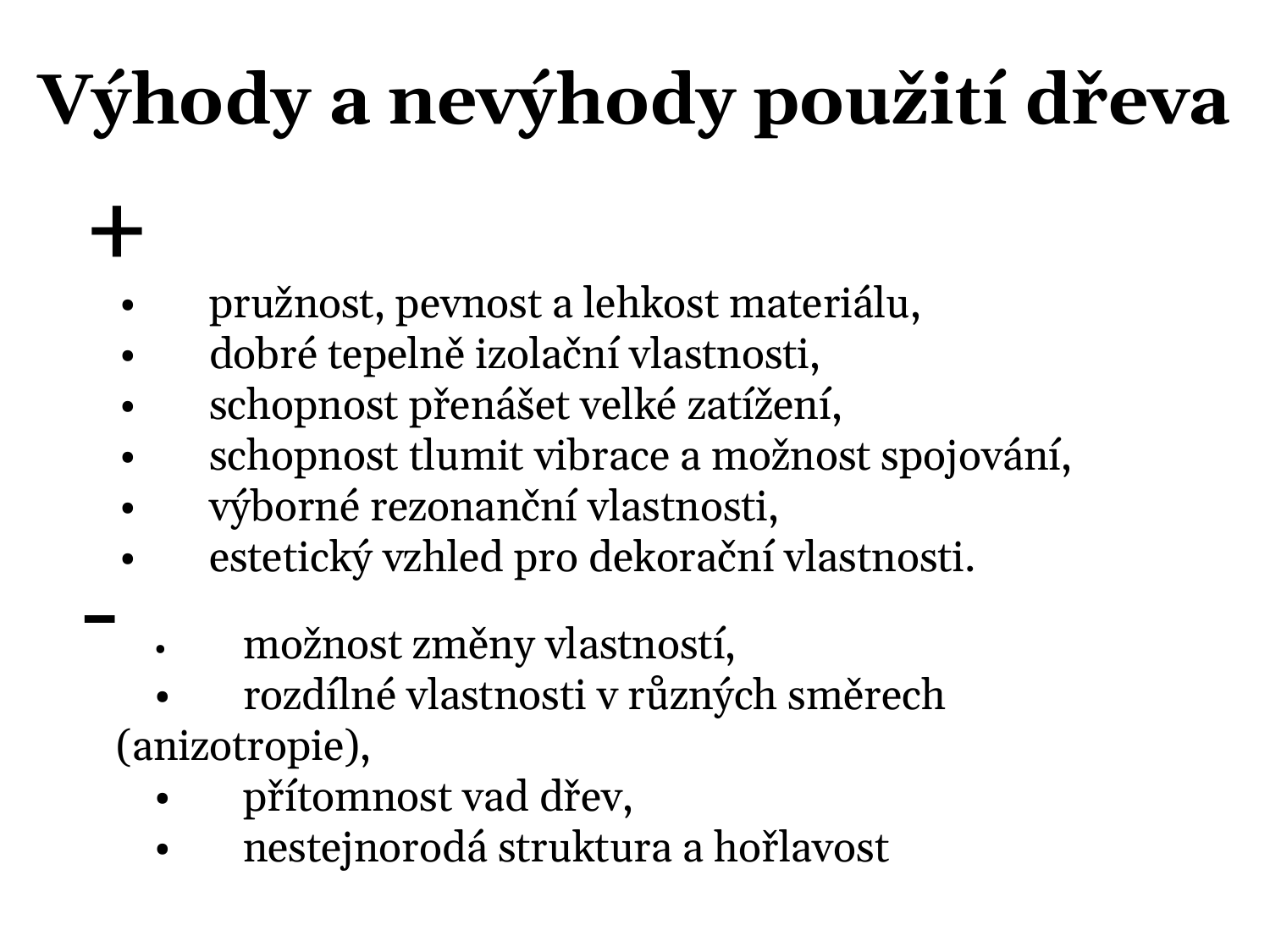

# Výhody a nevýhody použití dřeva
+
•	pružnost, pevnost a lehkost materiálu,
•	dobré tepelně izolační vlastnosti,
•	schopnost přenášet velké zatížení,
•	schopnost tlumit vibrace a možnost spojování,
•	výborné rezonanční vlastnosti,
•	estetický vzhled pro dekorační vlastnosti.
-
•	možnost změny vlastností,
•	rozdílné vlastnosti v různých směrech (anizotropie),
•	přítomnost vad dřev,
•	nestejnorodá struktura a hořlavost